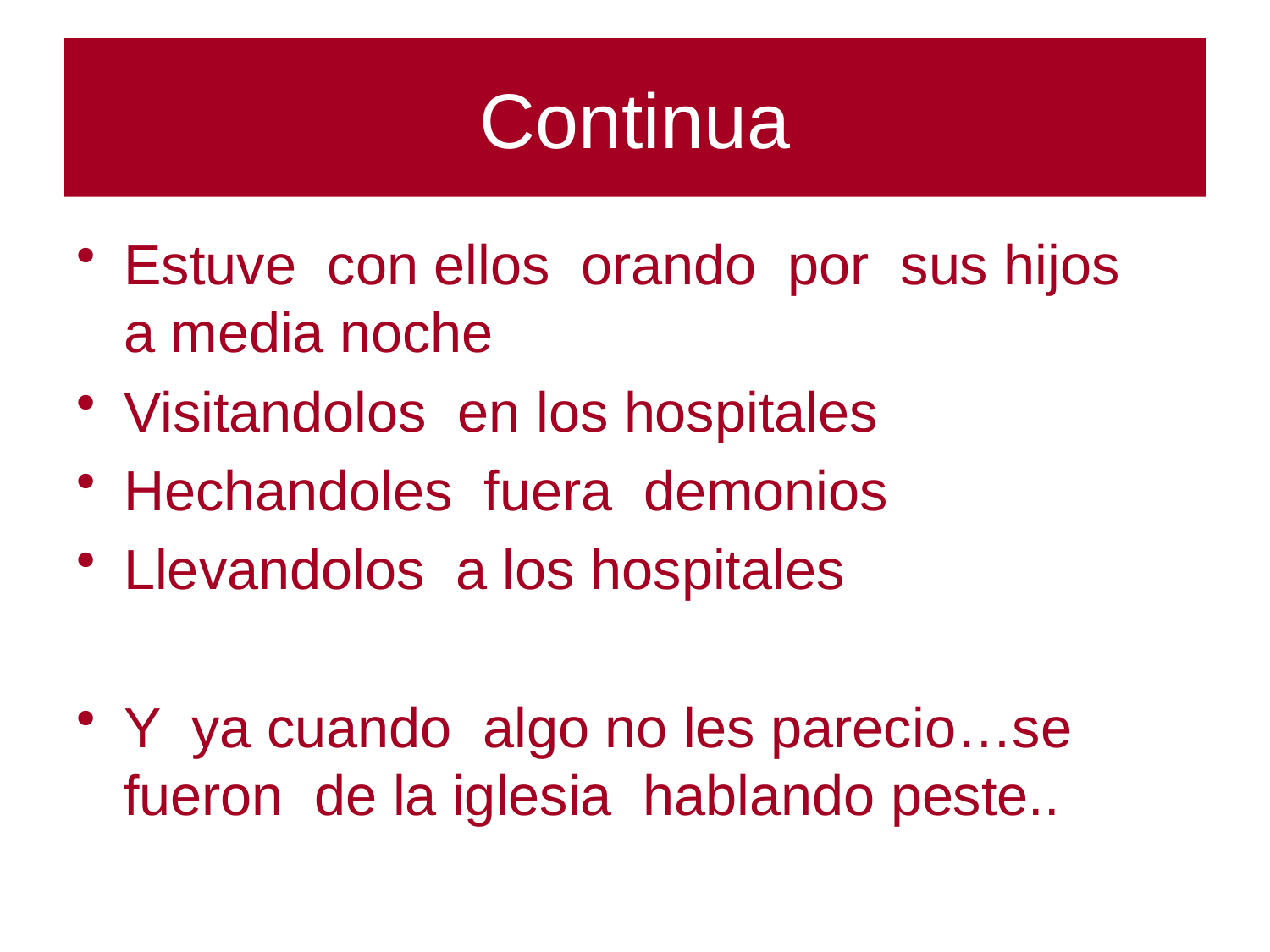

# Continua
Estuve  con ellos  orando  por  sus hijos   a media noche
Visitandolos  en los hospitales
Hechandoles  fuera  demonios
Llevandolos  a los hospitales

Y  ya cuando  algo no les parecio…se  fueron  de la iglesia  hablando peste..